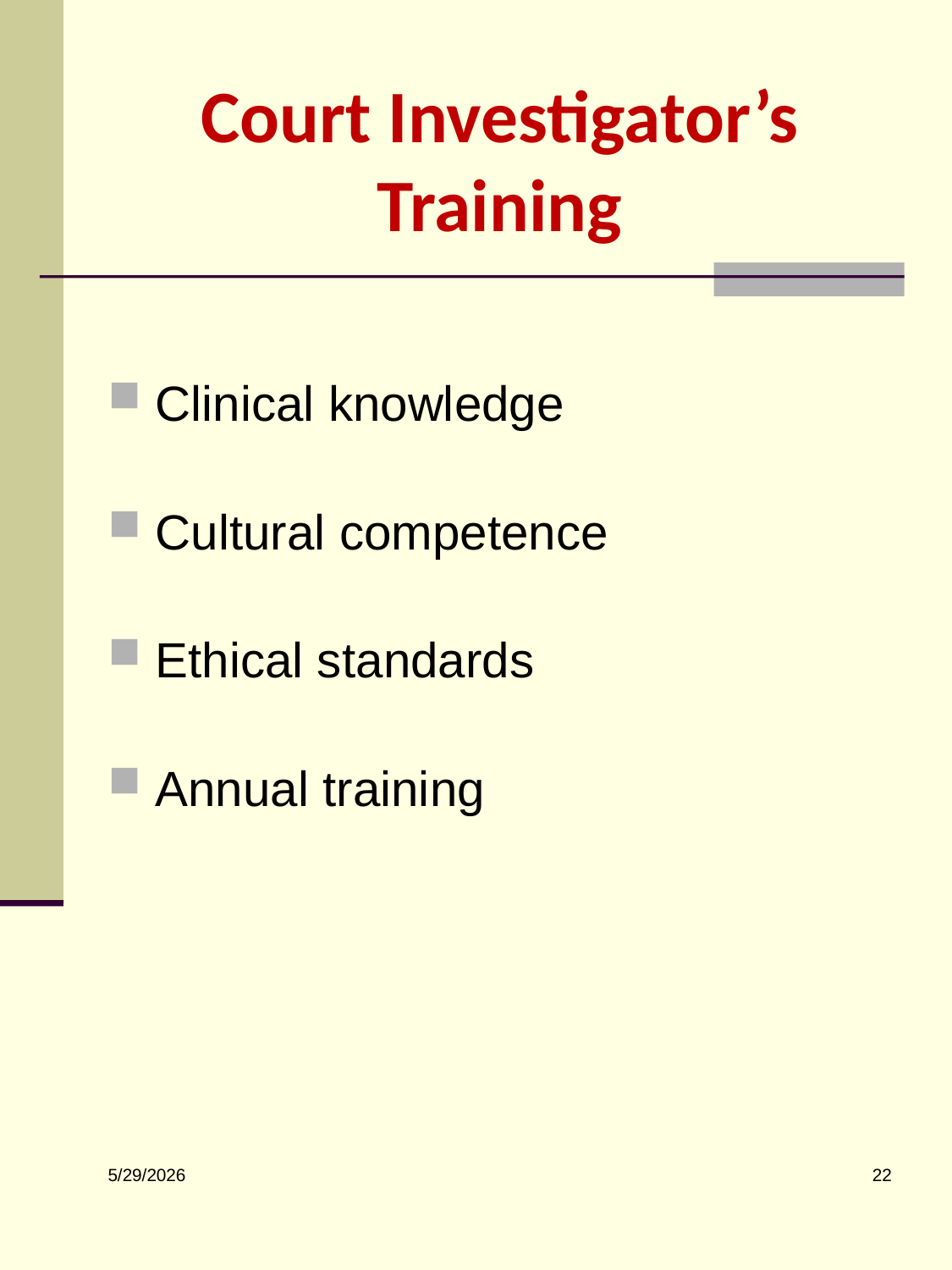

# Court Investigator’s Training

Clinical knowledge
Cultural competence
Ethical standards
Annual training

22
5/29/2026